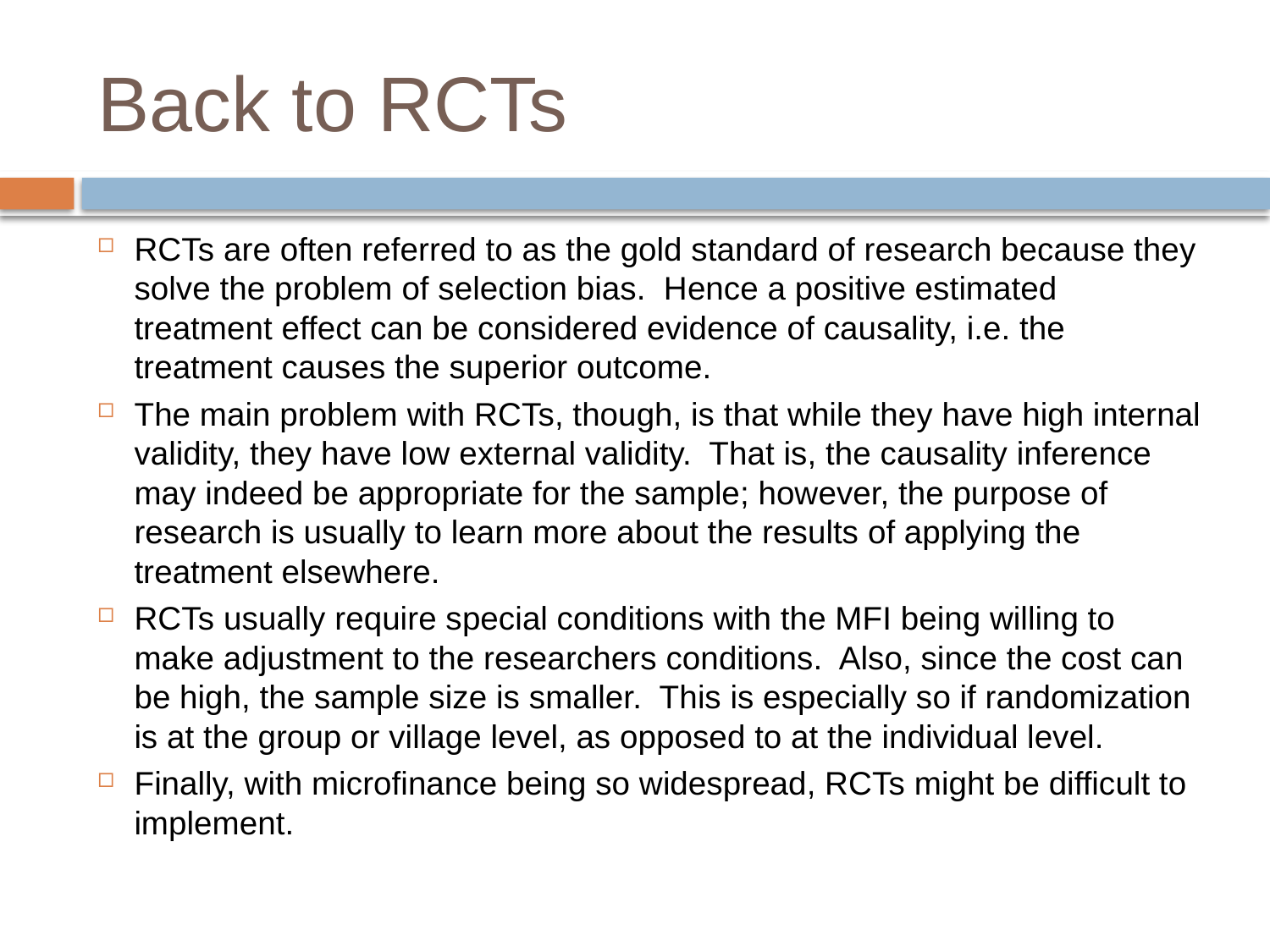

# Back to RCTs
RCTs are often referred to as the gold standard of research because they solve the problem of selection bias.  Hence a positive estimated treatment effect can be considered evidence of causality, i.e. the treatment causes the superior outcome.
The main problem with RCTs, though, is that while they have high internal validity, they have low external validity.  That is, the causality inference may indeed be appropriate for the sample; however, the purpose of research is usually to learn more about the results of applying the treatment elsewhere.
RCTs usually require special conditions with the MFI being willing to make adjustment to the researchers conditions.  Also, since the cost can be high, the sample size is smaller.  This is especially so if randomization is at the group or village level, as opposed to at the individual level.
Finally, with microfinance being so widespread, RCTs might be difficult to implement.